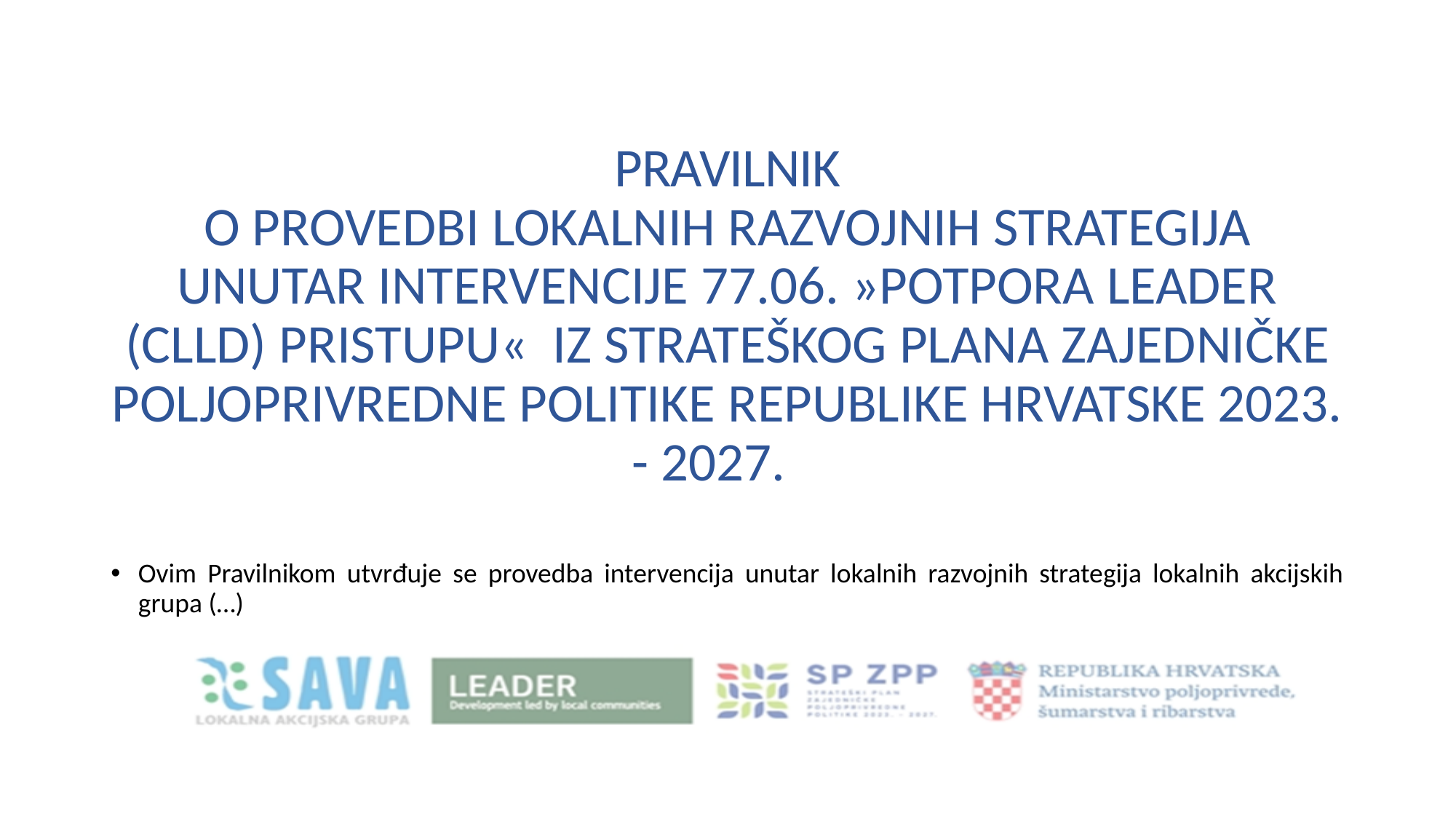

# PRAVILNIK O PROVEDBI LOKALNIH RAZVOJNIH STRATEGIJA UNUTAR INTERVENCIJE 77.06. »POTPORA LEADER (CLLD) PRISTUPU«  IZ STRATEŠKOG PLANA ZAJEDNIČKE POLJOPRIVREDNE POLITIKE REPUBLIKE HRVATSKE 2023. - 2027.
Ovim Pravilnikom utvrđuje se provedba intervencija unutar lokalnih razvojnih strategija lokalnih akcijskih grupa (…)